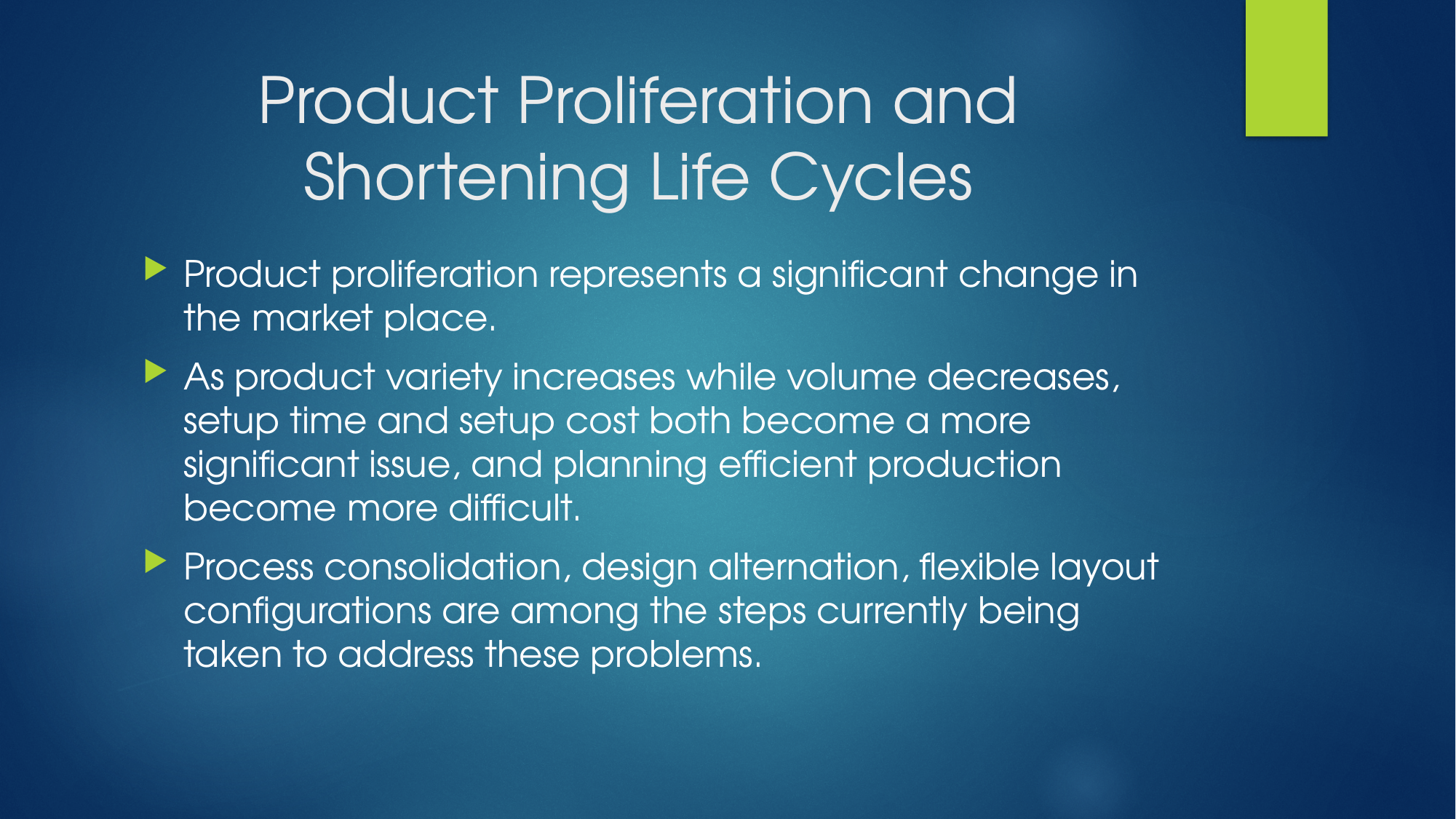

# Product Proliferation and Shortening Life Cycles
Product proliferation represents a significant change in the market place.
As product variety increases while volume decreases, setup time and setup cost both become a more significant issue, and planning efficient production become more difficult.
Process consolidation, design alternation, flexible layout configurations are among the steps currently being taken to address these problems.